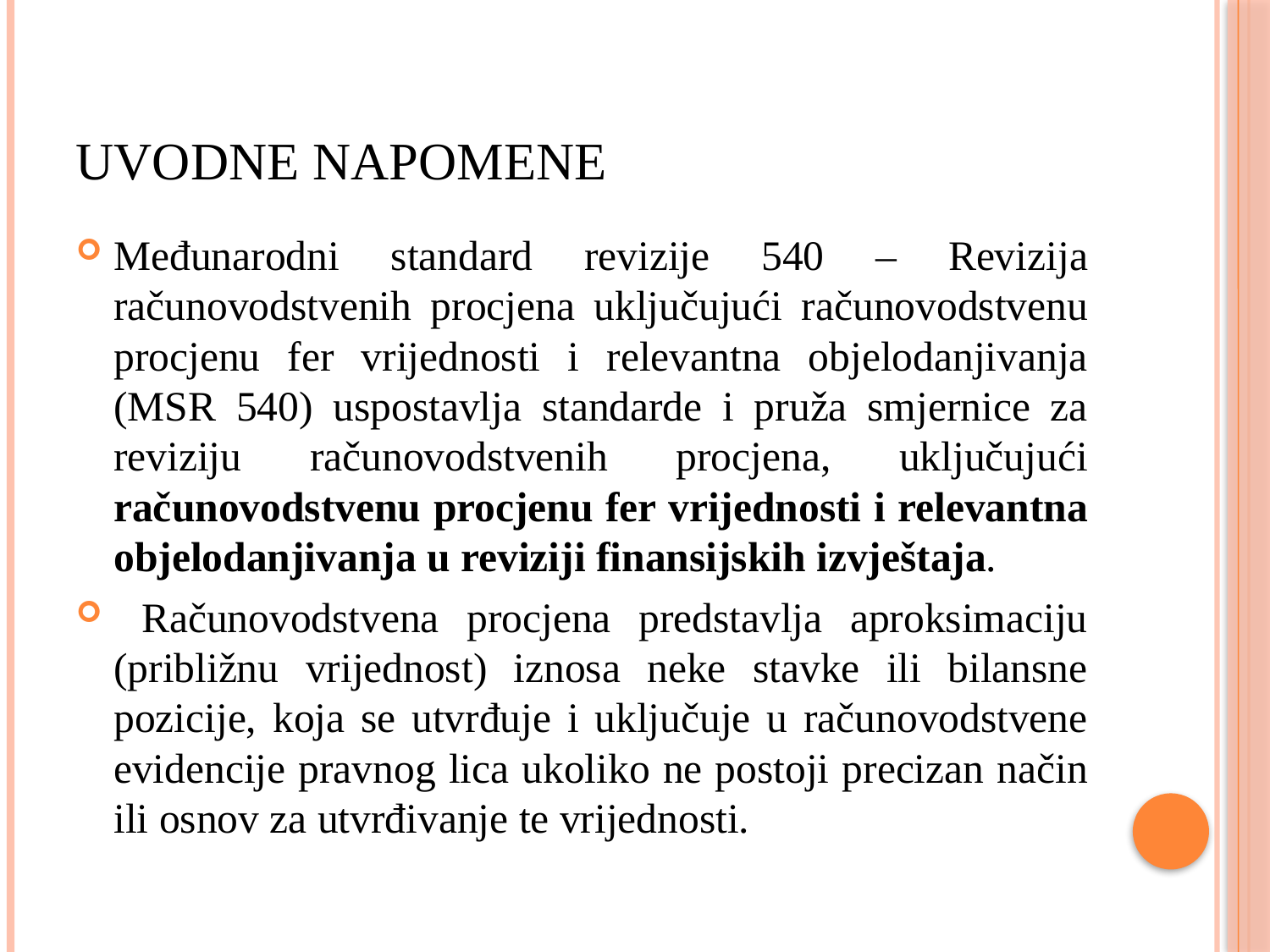

# Uvodne napomene
Međunarodni standard revizije 540 – Revizija računovodstvenih procjena uključujući računovodstvenu procjenu fer vrijednosti i relevantna objelodanjivanja (MSR 540) uspostavlja standarde i pruža smjernice za reviziju računovodstvenih procjena, uključujući računovodstvenu procjenu fer vrijednosti i relevantna objelodanjivanja u reviziji finansijskih izvještaja.
 Računovodstvena procjena predstavlja aproksimaciju (približnu vrijednost) iznosa neke stavke ili bilansne pozicije, koja se utvrđuje i uključuje u računovodstvene evidencije pravnog lica ukoliko ne postoji precizan način ili osnov za utvrđivanje te vrijednosti.